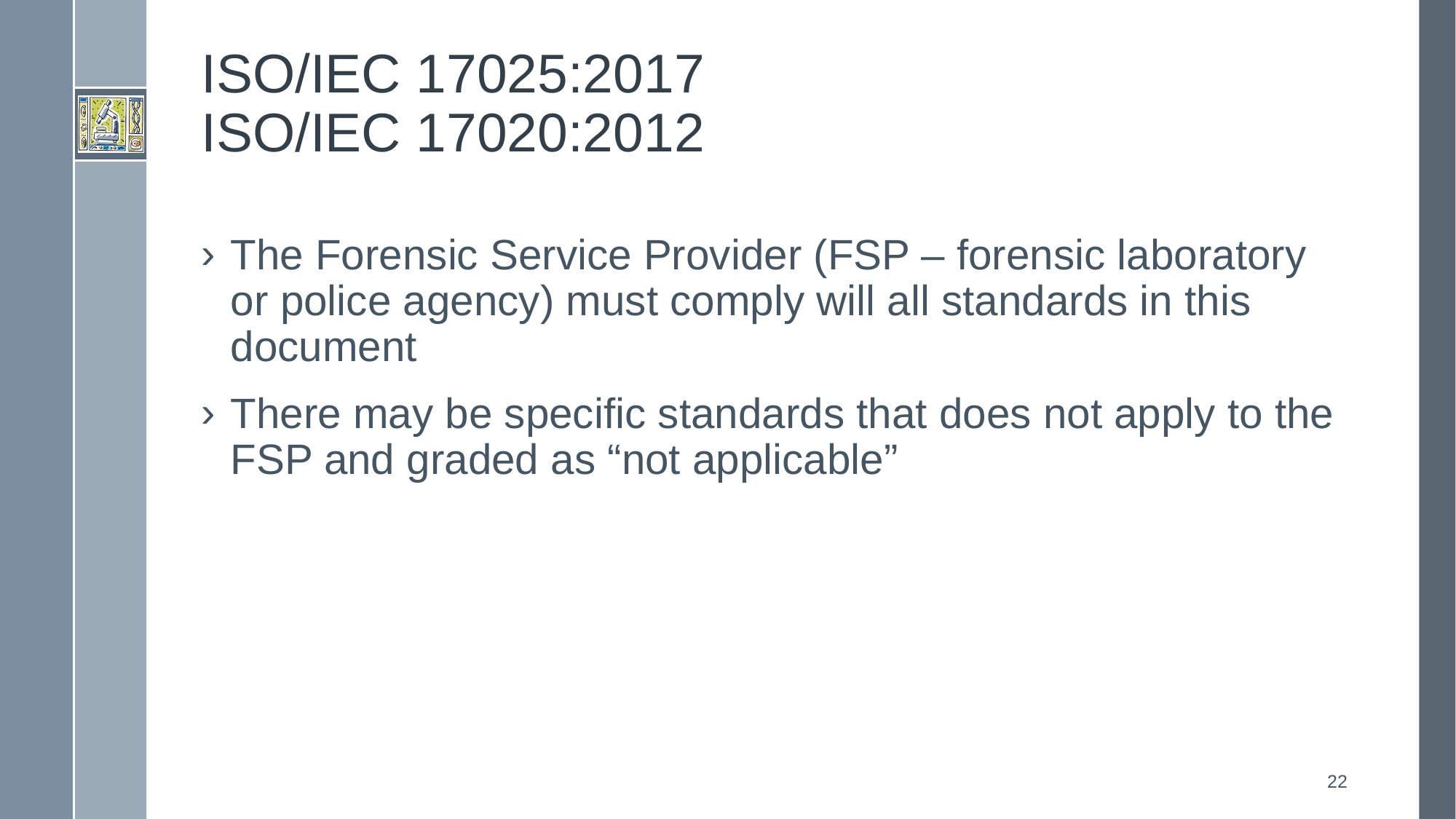

# ISO/IEC 17025:2017 ISO/IEC 17020:2012
The Forensic Service Provider (FSP – forensic laboratory or police agency) must comply will all standards in this document
There may be specific standards that does not apply to the FSP and graded as “not applicable”

22